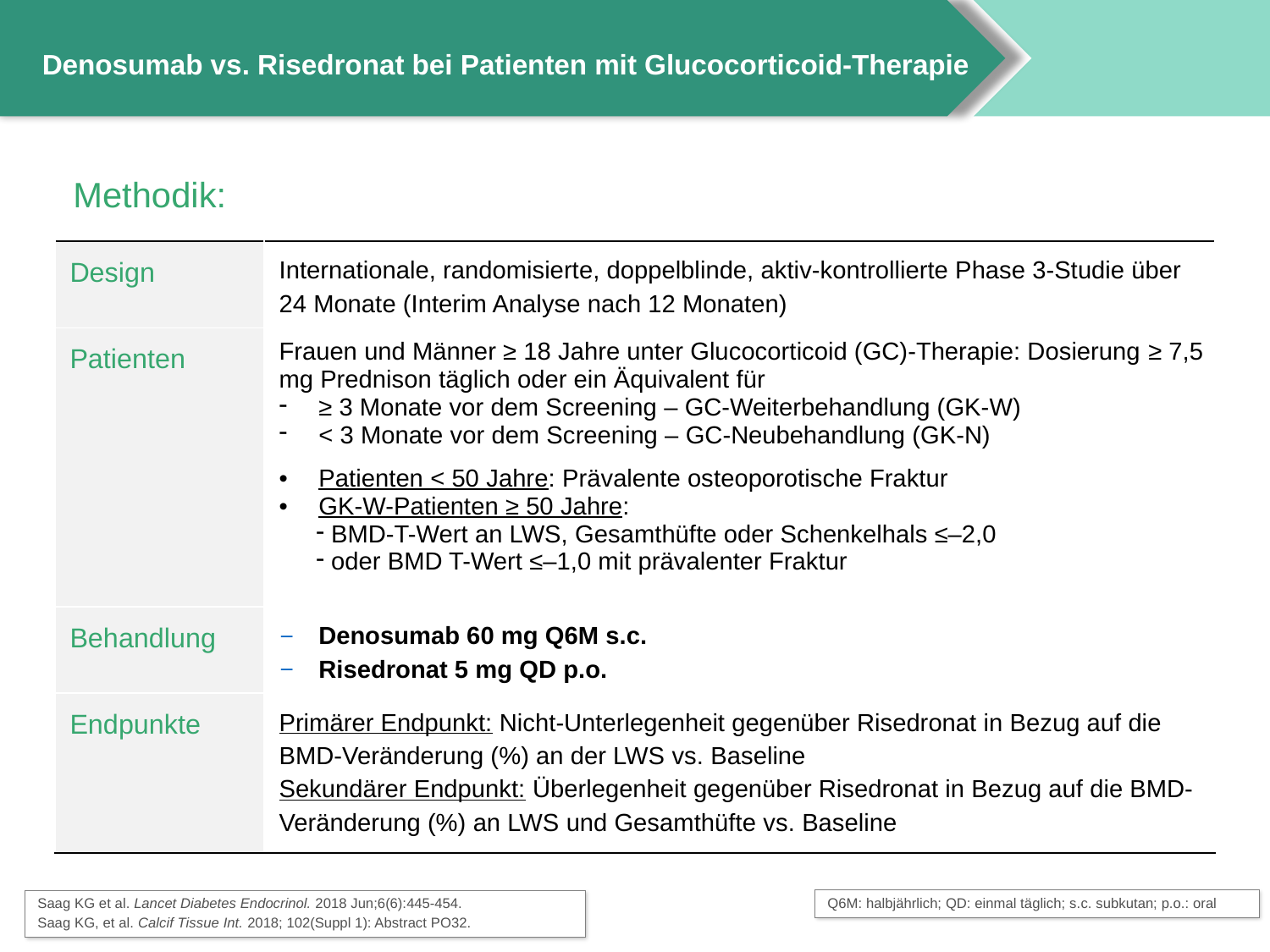

Denosumab vs. Risedronat bei Patienten mit Glucocorticoid-Therapie
Methodik:
| Design | Internationale, randomisierte, doppelblinde, aktiv-kontrollierte Phase 3-Studie über 24 Monate (Interim Analyse nach 12 Monaten) |
| --- | --- |
| Patienten | Frauen und Männer ≥ 18 Jahre unter Glucocorticoid (GC)-Therapie: Dosierung ≥ 7,5 mg Prednison täglich oder ein Äquivalent für ≥ 3 Monate vor dem Screening – GC-Weiterbehandlung (GK-W) < 3 Monate vor dem Screening – GC-Neubehandlung (GK-N) Patienten < 50 Jahre: Prävalente osteoporotische Fraktur GK-W-Patienten ≥ 50 Jahre: BMD-T-Wert an LWS, Gesamthüfte oder Schenkelhals ≤‒2,0 oder BMD T-Wert ≤‒1,0 mit prävalenter Fraktur |
| Behandlung | Denosumab 60 mg Q6M s.c. Risedronat 5 mg QD p.o. |
| Endpunkte | Primärer Endpunkt: Nicht-Unterlegenheit gegenüber Risedronat in Bezug auf die BMD-Veränderung (%) an der LWS vs. Baseline Sekundärer Endpunkt: Überlegenheit gegenüber Risedronat in Bezug auf die BMD-Veränderung (%) an LWS und Gesamthüfte vs. Baseline |

Saag KG et al. Lancet Diabetes Endocrinol. 2018 Jun;6(6):445-454.
Saag KG, et al. Calcif Tissue Int. 2018; 102(Suppl 1): Abstract PO32.
Q6M: halbjährlich; QD: einmal täglich; s.c. subkutan; p.o.: oral